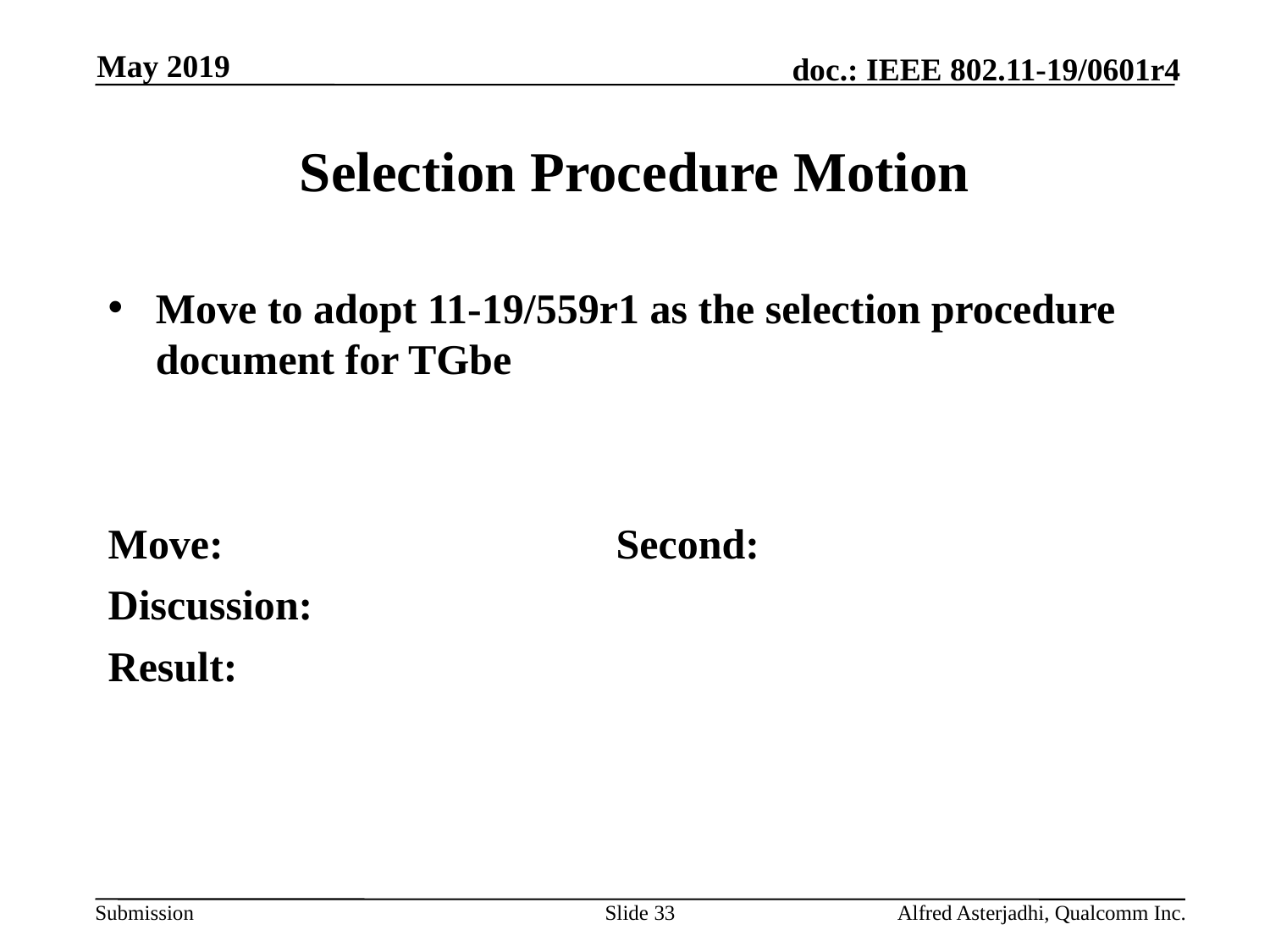

May 2019
# Selection Procedure Motion
Move to adopt 11-19/559r1 as the selection procedure document for TGbe

Move: 				Second:
Discussion:
Result:
Slide 33
Alfred Asterjadhi, Qualcomm Inc.